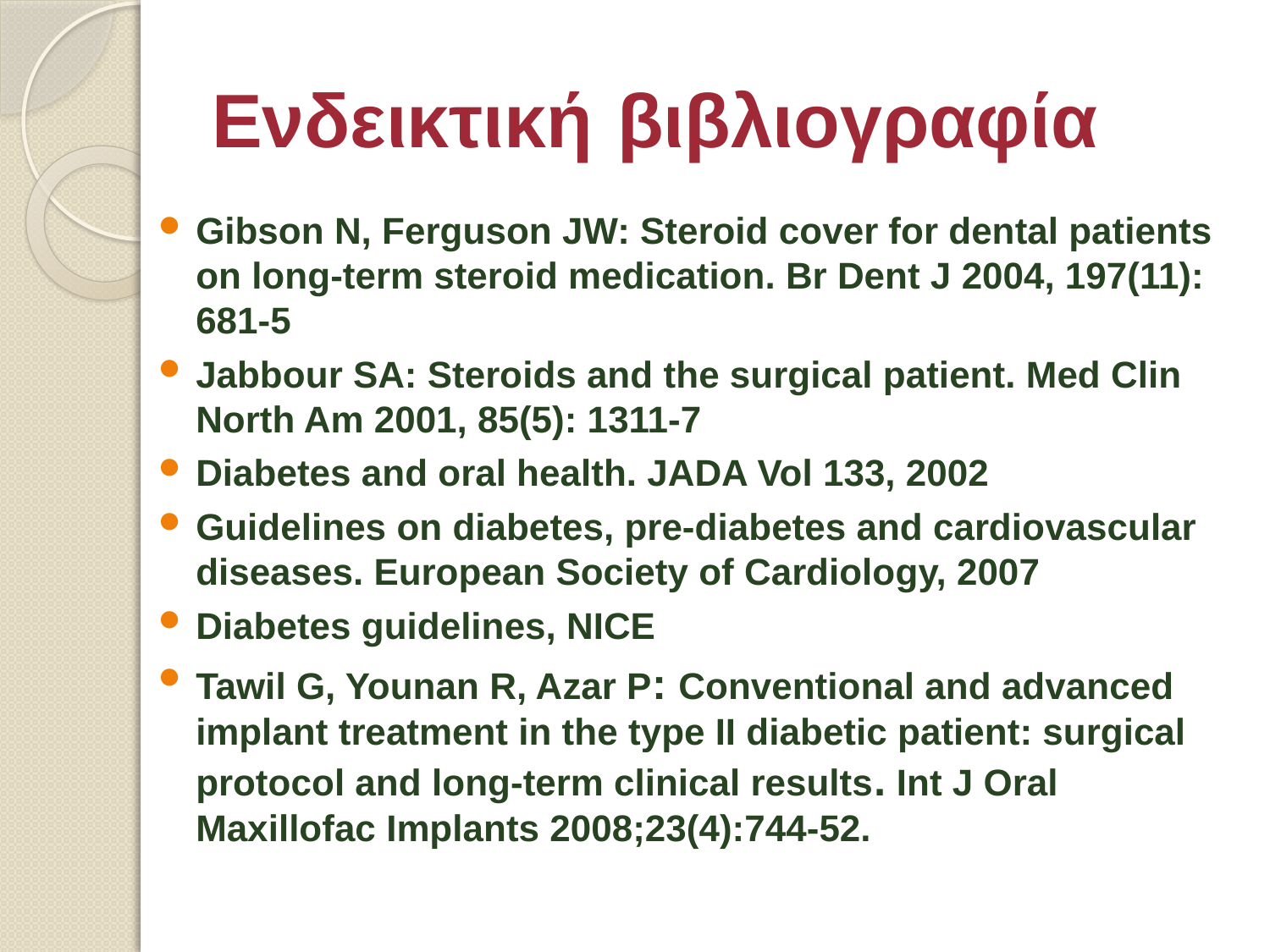

# Ενδεικτική βιβλιογραφία
Gibson N, Ferguson JW: Steroid cover for dental patients on long-term steroid medication. Br Dent J 2004, 197(11): 681-5
Jabbour SA: Steroids and the surgical patient. Med Clin North Am 2001, 85(5): 1311-7
Diabetes and oral health. JADA Vol 133, 2002
Guidelines on diabetes, pre-diabetes and cardiovascular diseases. European Society of Cardiology, 2007
Diabetes guidelines, NICE
Tawil G, Younan R, Azar P: Conventional and advanced implant treatment in the type II diabetic patient: surgical protocol and long-term clinical results. Int J Oral Maxillofac Implants 2008;23(4):744-52.